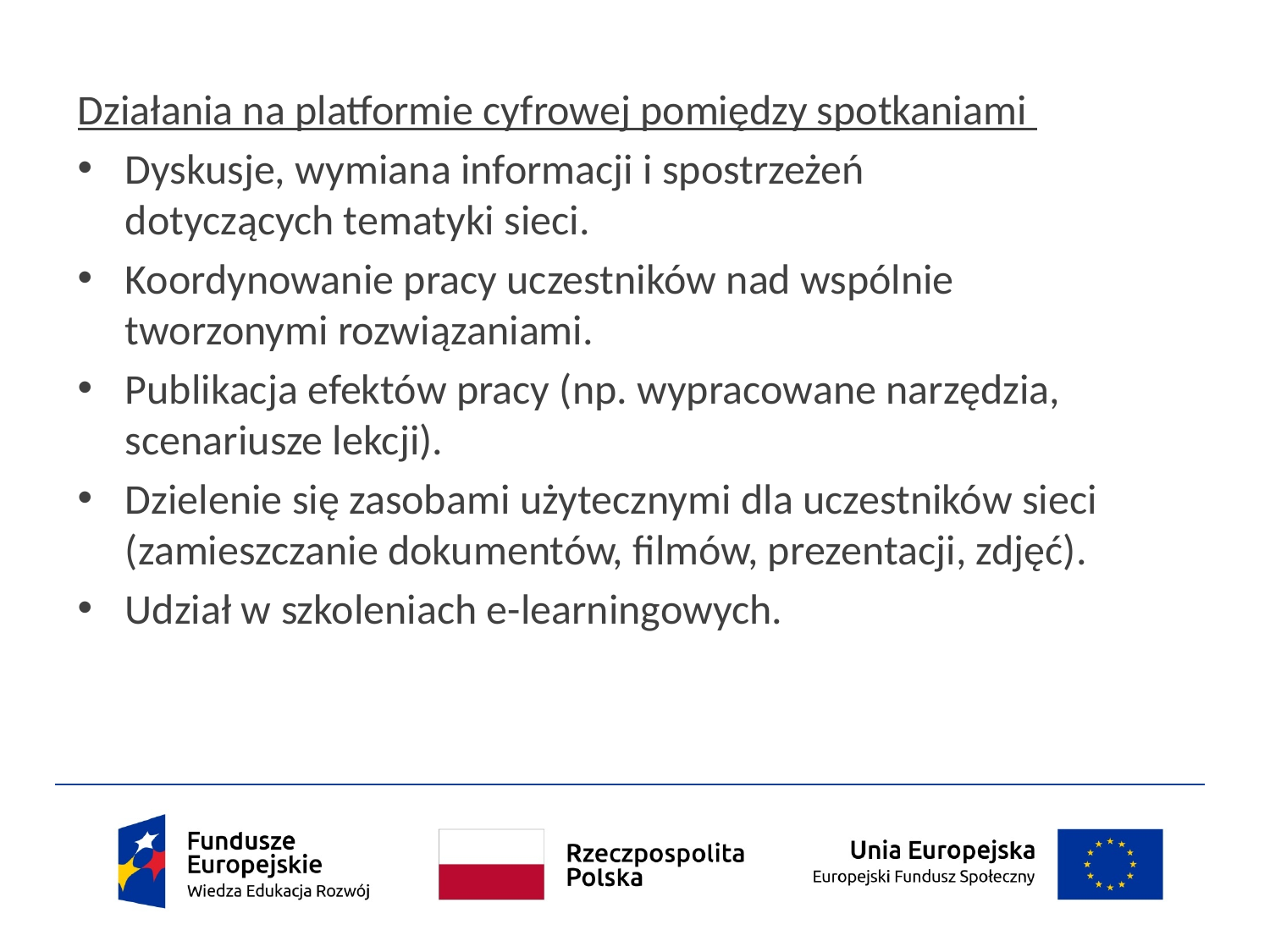

Działania na platformie cyfrowej pomiędzy spotkaniami
Dyskusje, wymiana informacji i spostrzeżeń
dotyczących tematyki sieci.
Koordynowanie pracy uczestników nad wspólnie
tworzonymi rozwiązaniami.
Publikacja efektów pracy (np. wypracowane narzędzia, scenariusze lekcji).
Dzielenie się zasobami użytecznymi dla uczestników sieci (zamieszczanie dokumentów, filmów, prezentacji, zdjęć).
Udział w szkoleniach e-learningowych.